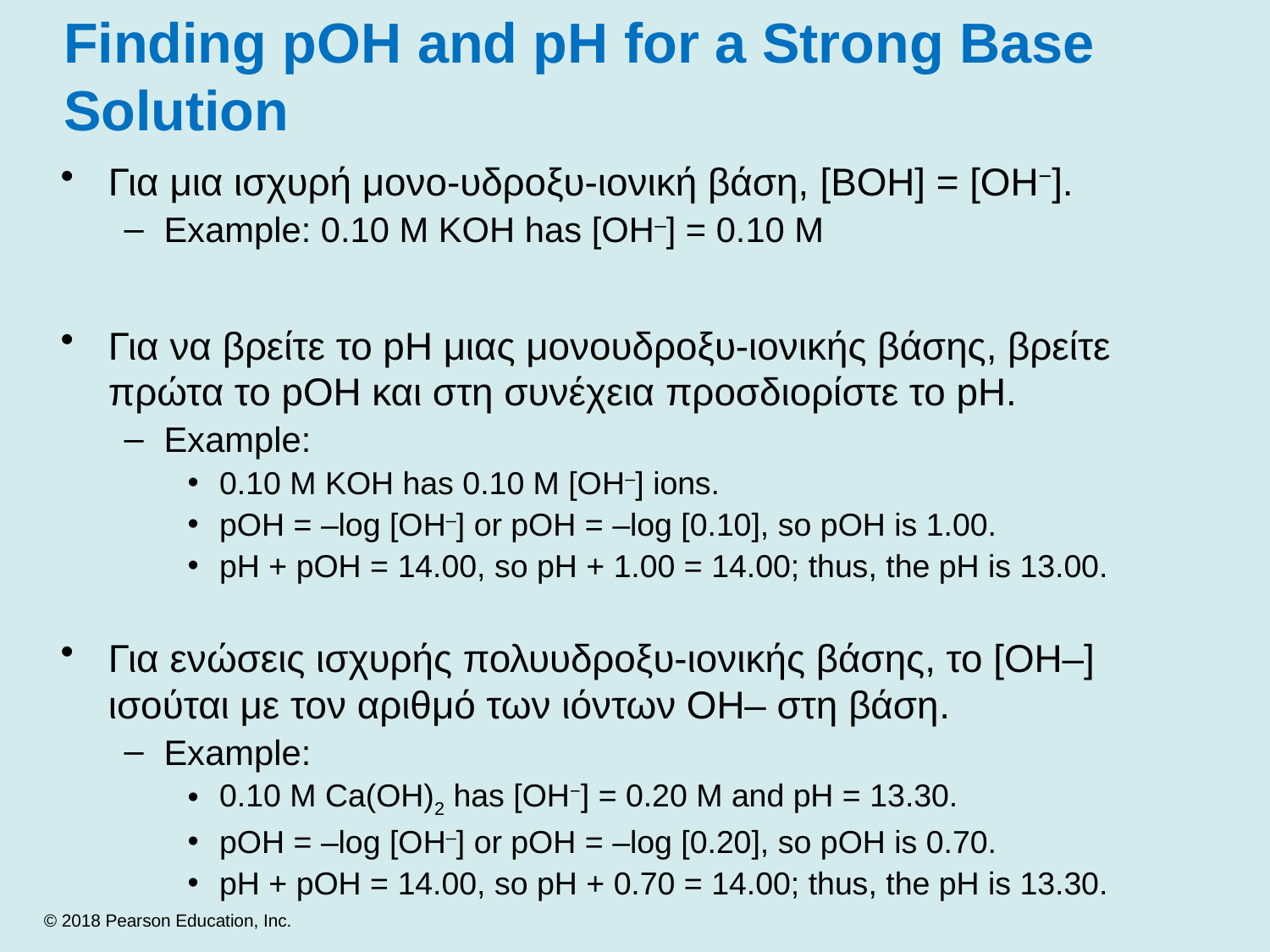

# Finding pOH and pH for a Strong Base Solution
Για μια ισχυρή μονο-υδροξυ-ιονική βάση, [BOH] = [OH−].
Example: 0.10 M KOH has [OH–] = 0.10 M

Για να βρείτε το pH μιας μονουδροξυ-ιονικής βάσης, βρείτε πρώτα το pOH και στη συνέχεια προσδιορίστε το pH.
Example:
0.10 M KOH has 0.10 M [OH–] ions.
pOH = –log [OH–] or pOH = –log [0.10], so pOH is 1.00.
pH + pOH = 14.00, so pH + 1.00 = 14.00; thus, the pH is 13.00.

Για ενώσεις ισχυρής πολυυδροξυ-ιονικής βάσης, το [OH–] ισούται με τον αριθμό των ιόντων ΟΗ– στη βάση.
Example:
0.10 M Ca(OH)2 has [OH−] = 0.20 M and pH = 13.30.
pOH = –log [OH–] or pOH = –log [0.20], so pOH is 0.70.
pH + pOH = 14.00, so pH + 0.70 = 14.00; thus, the pH is 13.30.